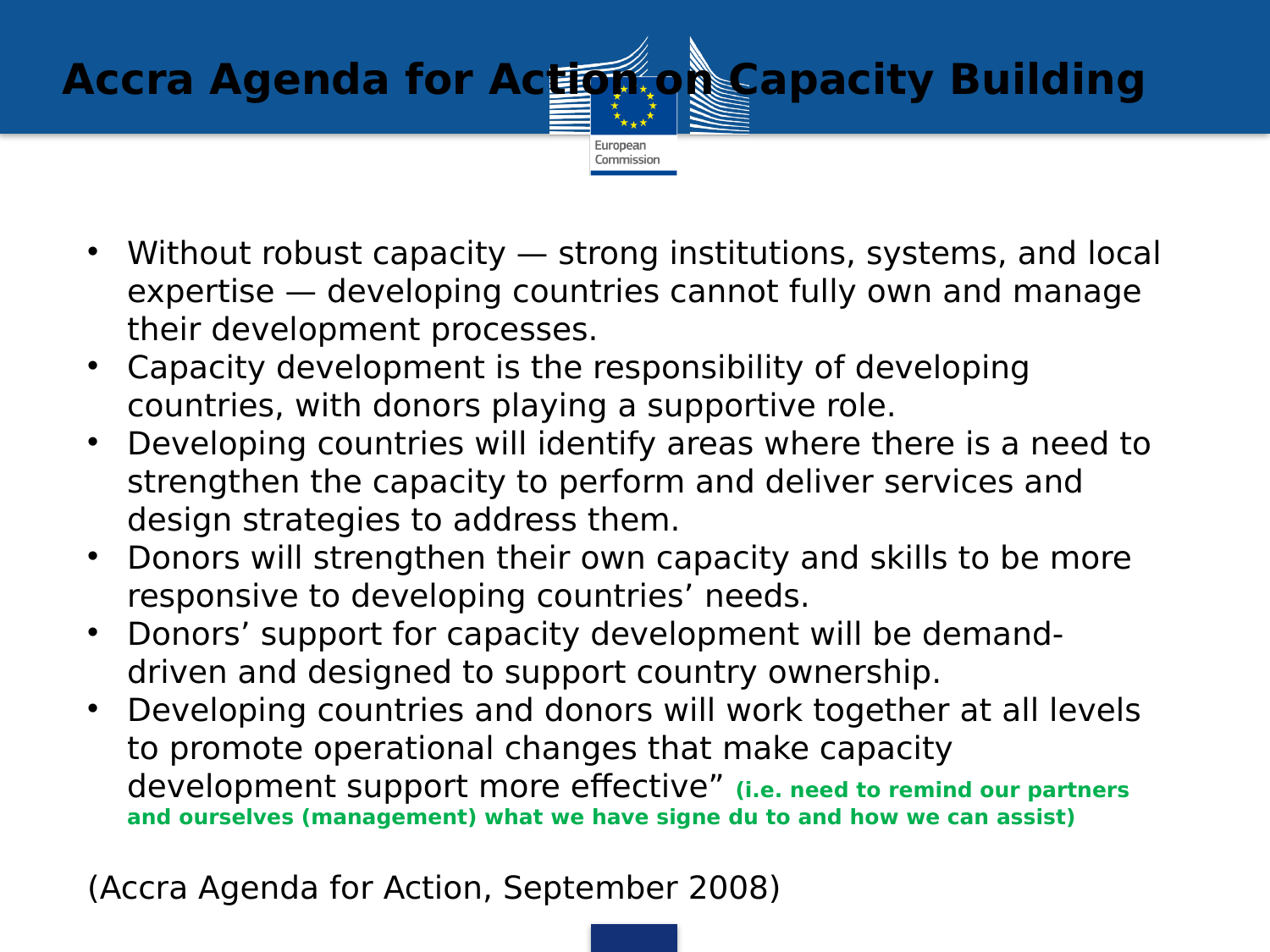

# Accra Agenda for Action on Capacity Building

Without robust capacity — strong institutions, systems, and local expertise — developing countries cannot fully own and manage their development processes.
Capacity development is the responsibility of developing countries, with donors playing a supportive role.
Developing countries will identify areas where there is a need to strengthen the capacity to perform and deliver services and design strategies to address them.
Donors will strengthen their own capacity and skills to be more responsive to developing countries’ needs.
Donors’ support for capacity development will be demand-driven and designed to support country ownership.
Developing countries and donors will work together at all levels to promote operational changes that make capacity development support more effective” (i.e. need to remind our partners and ourselves (management) what we have signe du to and how we can assist)

(Accra Agenda for Action, September 2008)